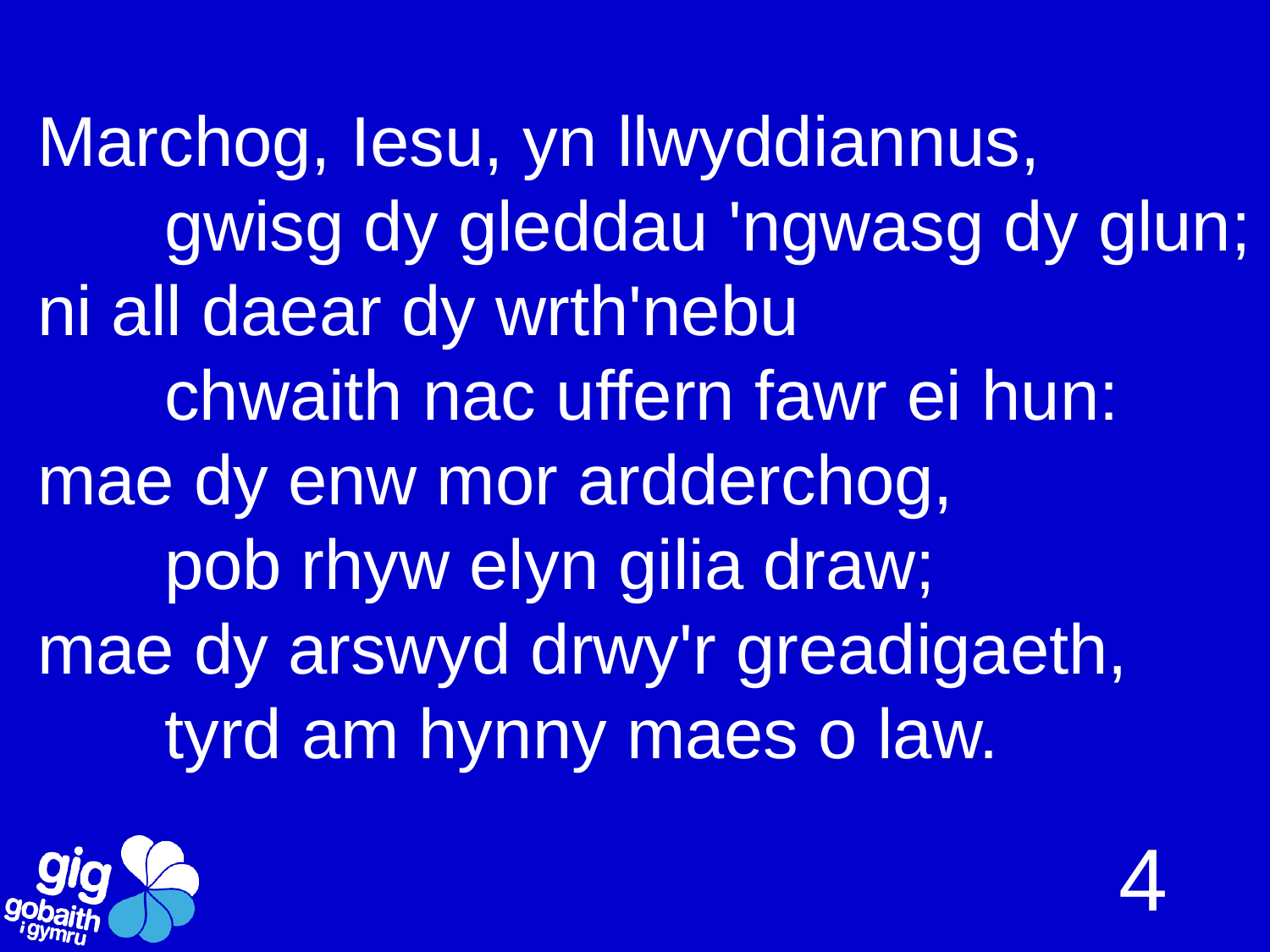

Marchog, Iesu, yn llwyddiannus,
	gwisg dy gleddau 'ngwasg dy glun;
ni all daear dy wrth'nebu
	chwaith nac uffern fawr ei hun:
mae dy enw mor ardderchog,
	pob rhyw elyn gilia draw;
mae dy arswyd drwy'r greadigaeth,
	tyrd am hynny maes o law.
4